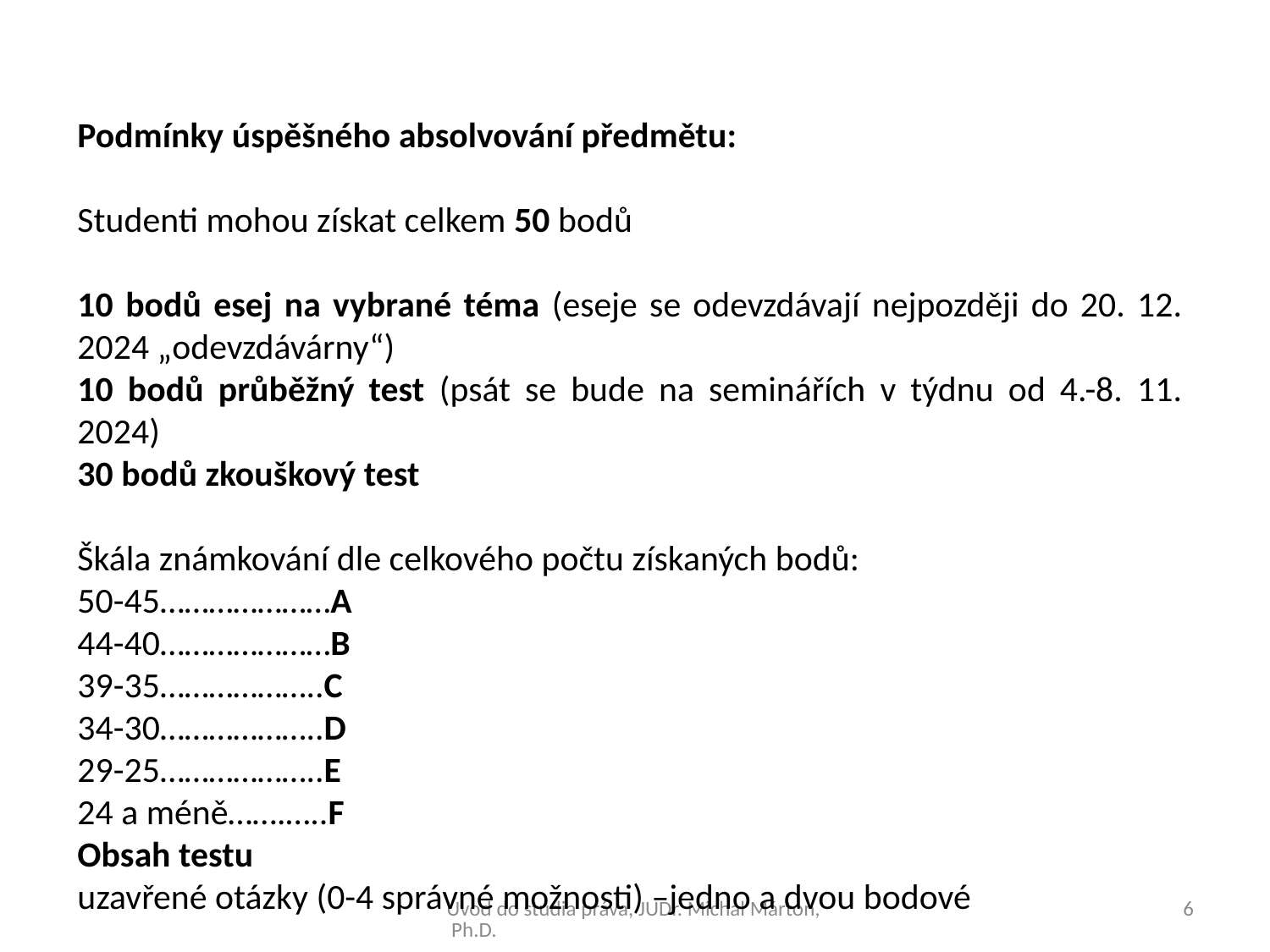

Podmínky úspěšného absolvování předmětu:

Studenti mohou získat celkem 50 bodů

10 bodů esej na vybrané téma (eseje se odevzdávají nejpozději do 20. 12. 2024 „odevzdávárny“)
10 bodů průběžný test (psát se bude na seminářích v týdnu od 4.-8. 11. 2024)
30 bodů zkouškový test

Škála známkování dle celkového počtu získaných bodů:
50-45…………………A
44-40…………………B
39-35………………..C
34-30………………..D
29-25………………..E
24 a méně…….…..F
Obsah testu
uzavřené otázky (0-4 správné možnosti) –jedno a dvou bodové

Úvod do studia práva, JUDr. Michal Márton, Ph.D.
6